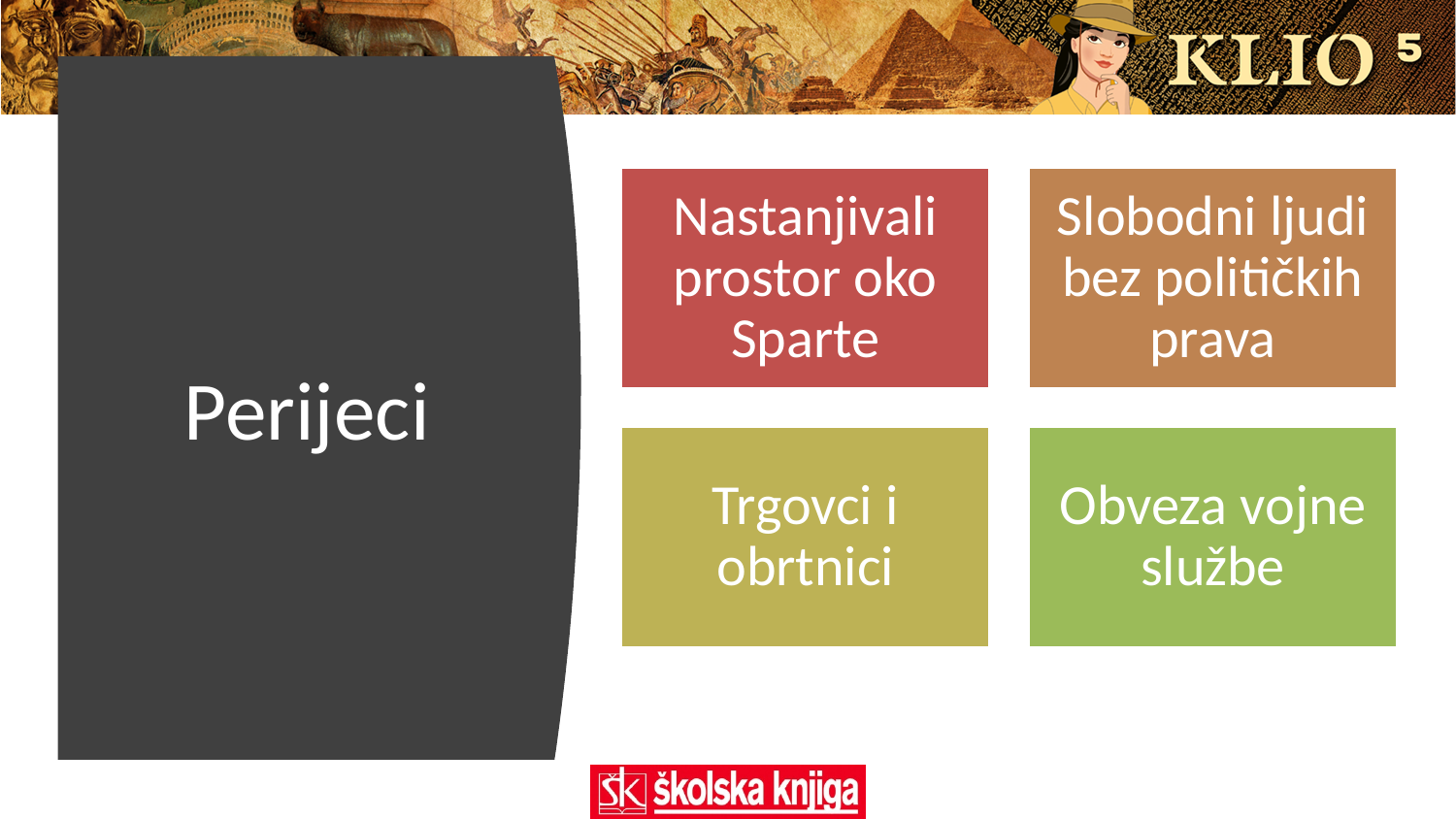

Nastanjivali prostor oko Sparte
Slobodni ljudi bez političkih prava
Trgovci i obrtnici
Obveza vojne službe
# Perijeci